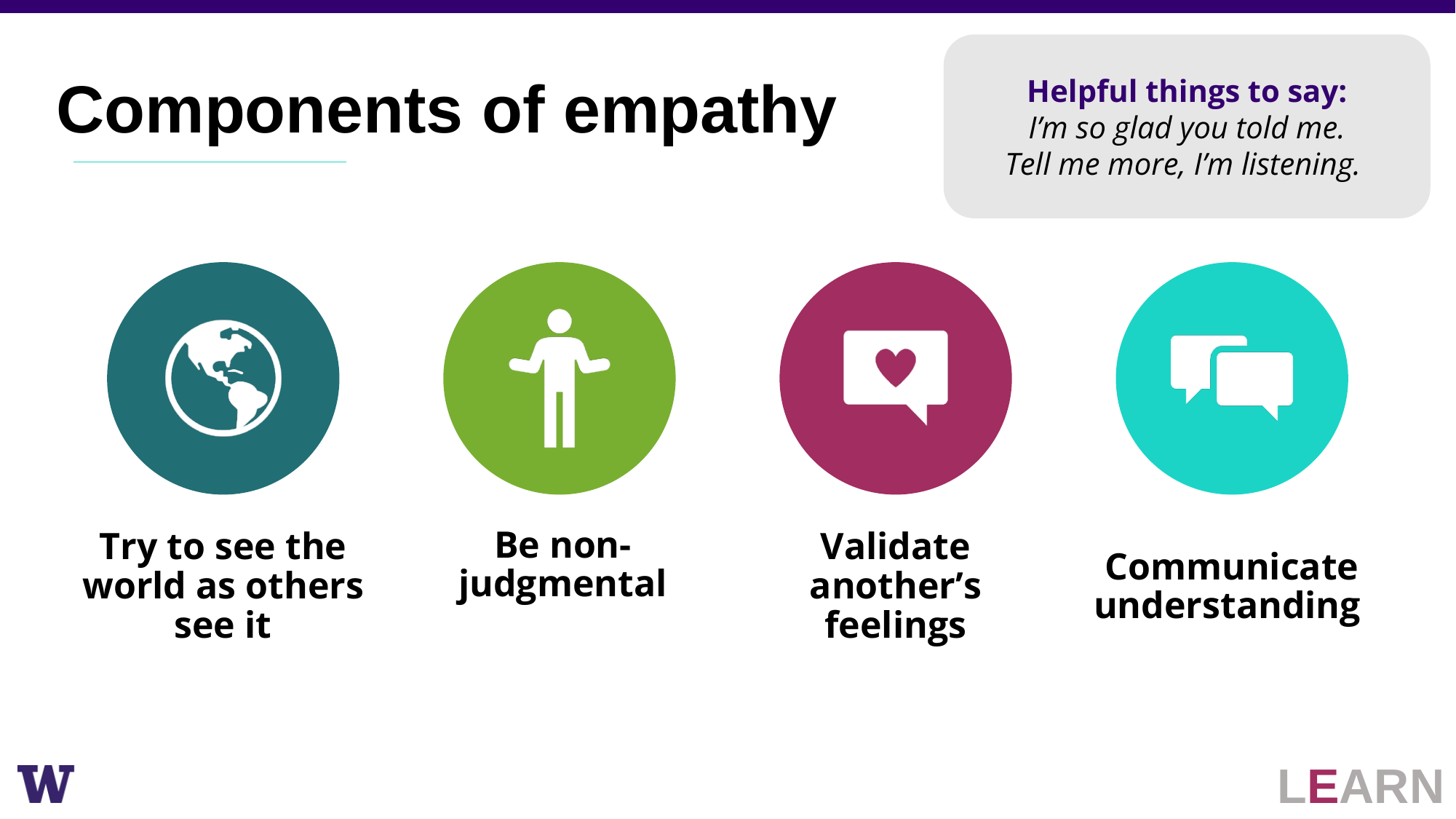

Helpful things to say:
I’m so glad you told me.
Tell me more, I’m listening.
# Components of empathy
Try to see the world as others see it
Be non-judgmental
Validate another’s feelings
Communicate understanding
LEARN